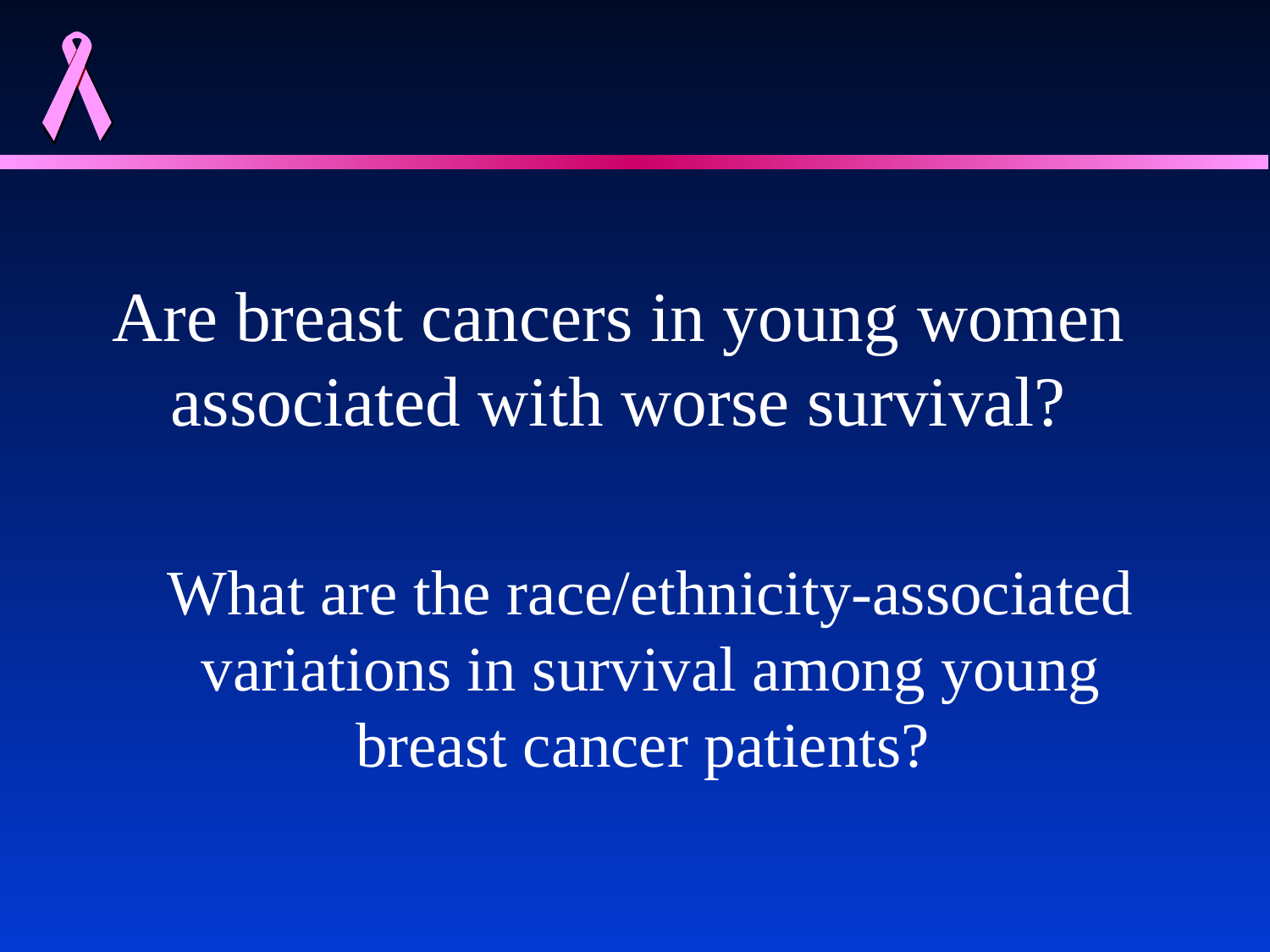

#
Are breast cancers in young women associated with worse survival?

What are the race/ethnicity-associated variations in survival among young breast cancer patients?